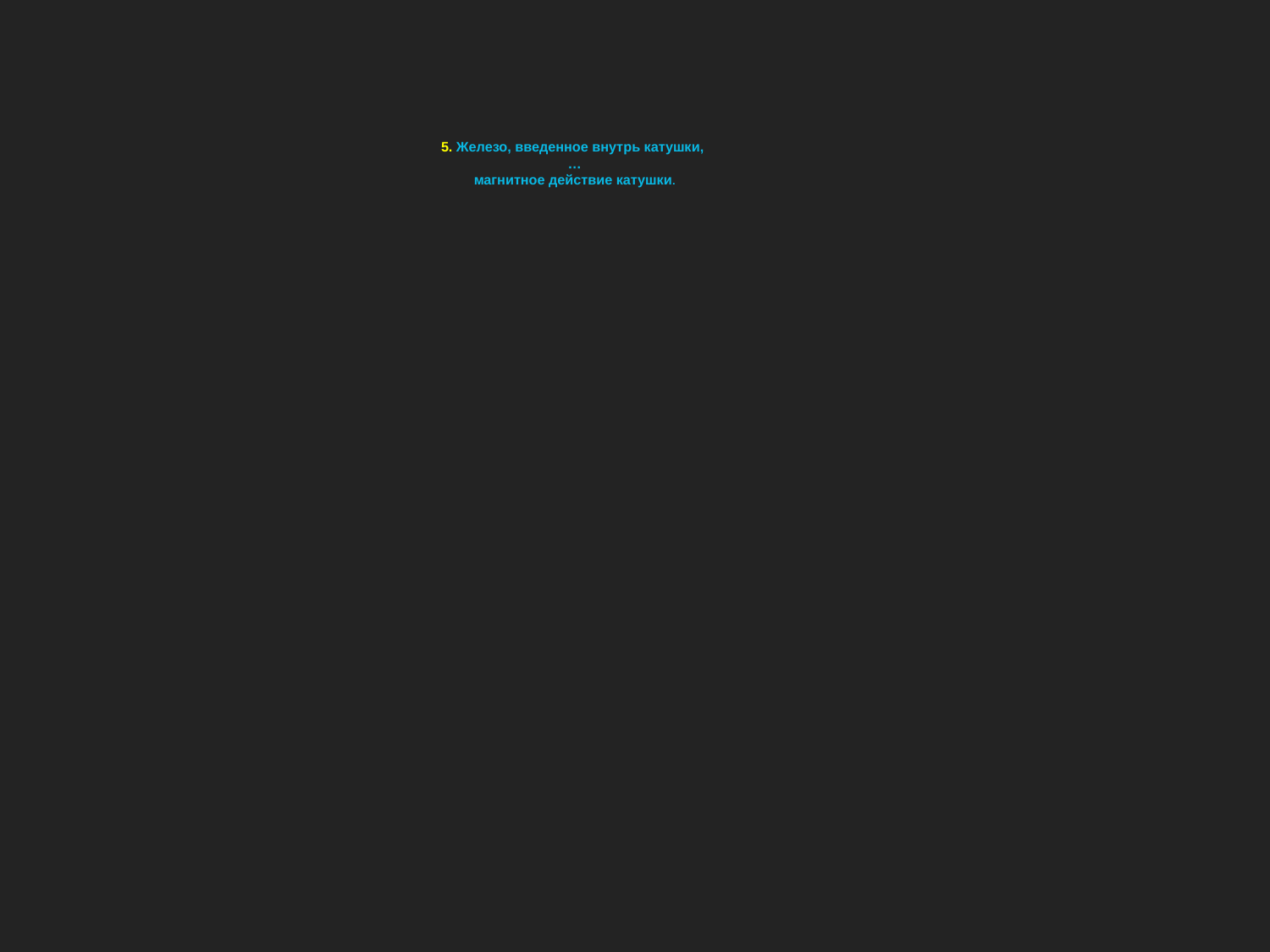

5. Железо, введенное внутрь катушки,
…
магнитное действие катушки.